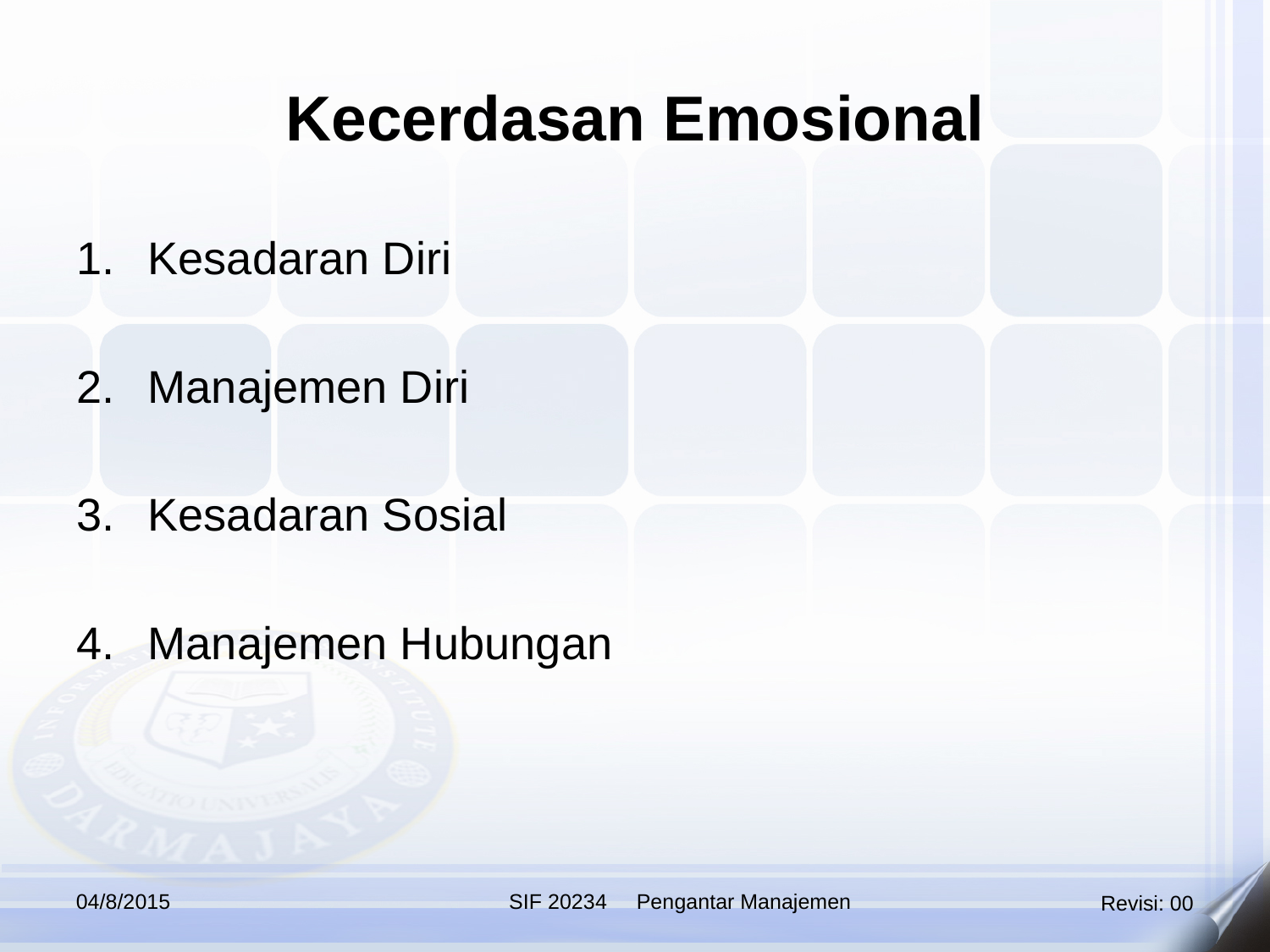

Kecerdasan Emosional
Kesadaran Diri

Manajemen Diri

Kesadaran Sosial

Manajemen Hubungan
04/8/2015
SIF 20234     Pengantar Manajemen